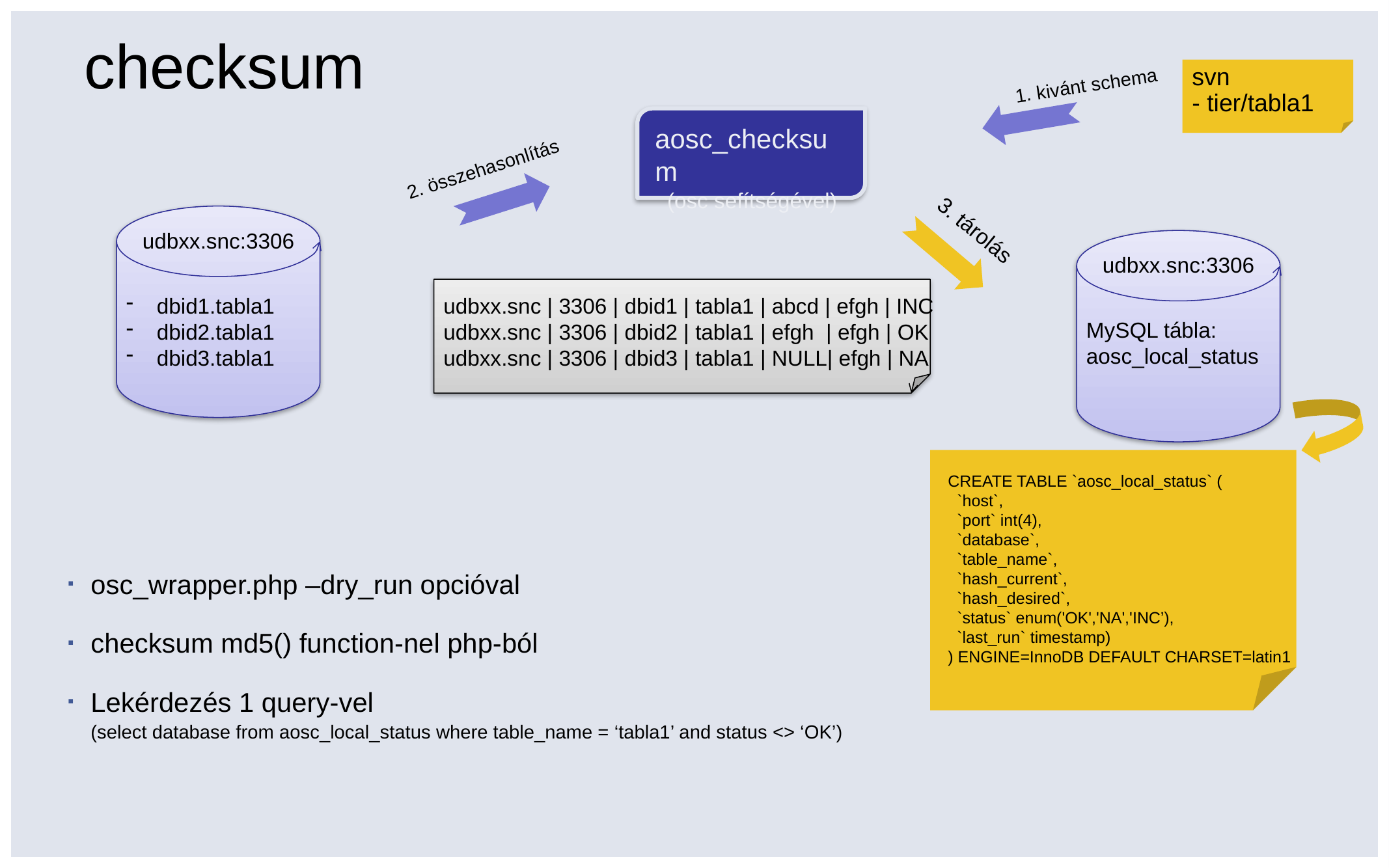

checksum
svn
- tier/tabla1
1. kivánt schema

aosc_checksum
  (osc sefítségével)

2. összehasonlítás

udbxx.snc:3306
3. tárolás

udbxx.snc:3306

dbid1.tabla1
dbid2.tabla1
dbid3.tabla1

udbxx.snc | 3306 | dbid1 | tabla1 | abcd | efgh | INC
udbxx.snc | 3306 | dbid2 | tabla1 | efgh  | efgh | OK
udbxx.snc | 3306 | dbid3 | tabla1 | NULL| efgh | NA

MySQL tábla: aosc_local_status

CREATE TABLE `aosc_local_status` (
  `host`,
  `port` int(4),
  `database`,
  `table_name`,
  `hash_current`,
  `hash_desired`,
  `status` enum('OK','NA','INC’),
  `last_run` timestamp)
) ENGINE=InnoDB DEFAULT CHARSET=latin1
osc_wrapper.php –dry_run opcióval
checksum md5() function-nel php-ból
Lekérdezés 1 query-vel
(select database from aosc_local_status where table_name = ‘tabla1’ and status <> ‘OK’)